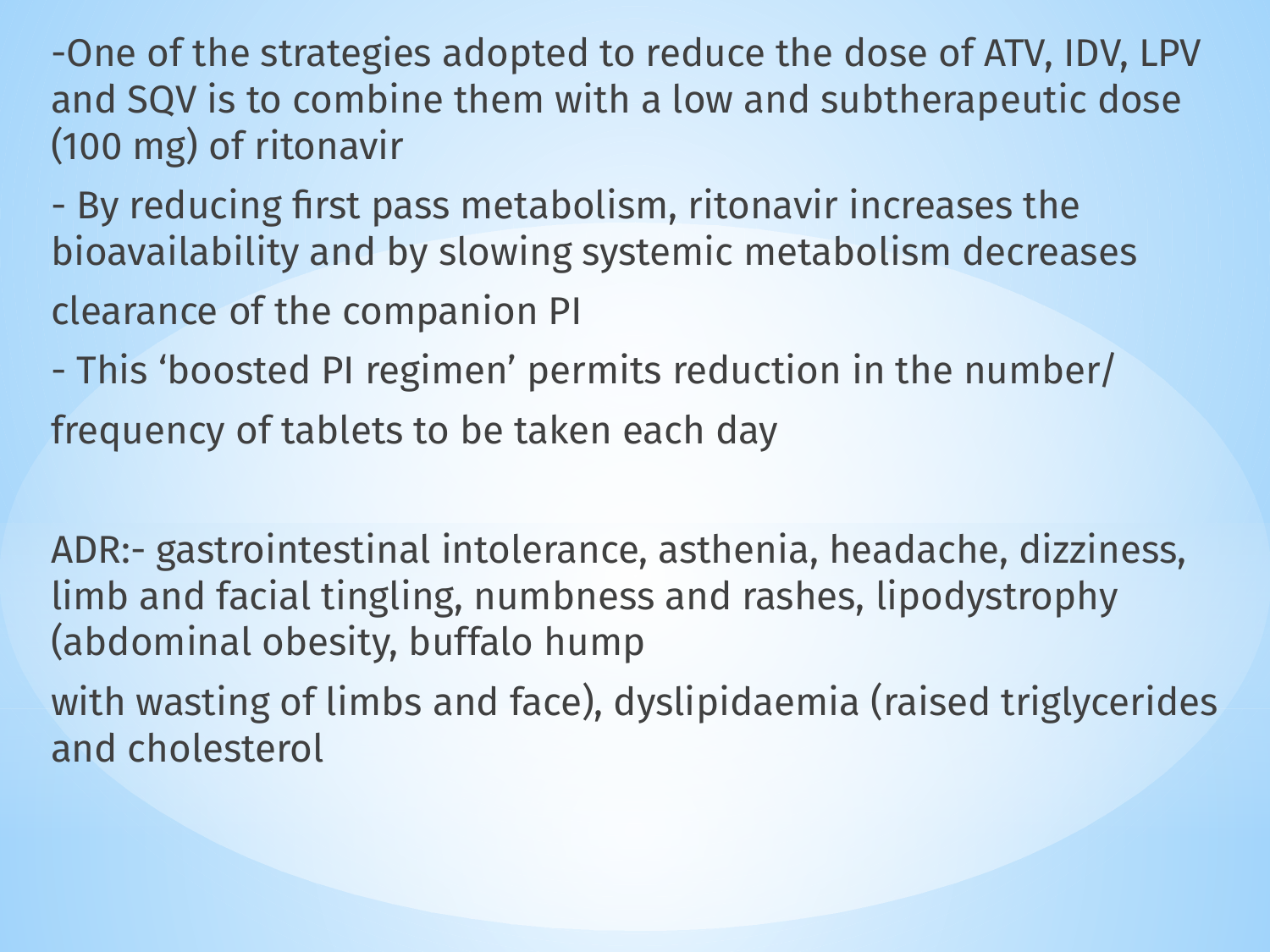

-One of the strategies adopted to reduce the dose of ATV, IDV, LPV and SQV is to combine them with a low and subtherapeutic dose (100 mg) of ritonavir
- By reducing first pass metabolism, ritonavir increases the bioavailability and by slowing systemic metabolism decreases
clearance of the companion PI
- This ‘boosted PI regimen’ permits reduction in the number/
frequency of tablets to be taken each day

ADR:- gastrointestinal intolerance, asthenia, headache, dizziness, limb and facial tingling, numbness and rashes, lipodystrophy (abdominal obesity, buffalo hump
with wasting of limbs and face), dyslipidaemia (raised triglycerides and cholesterol
#